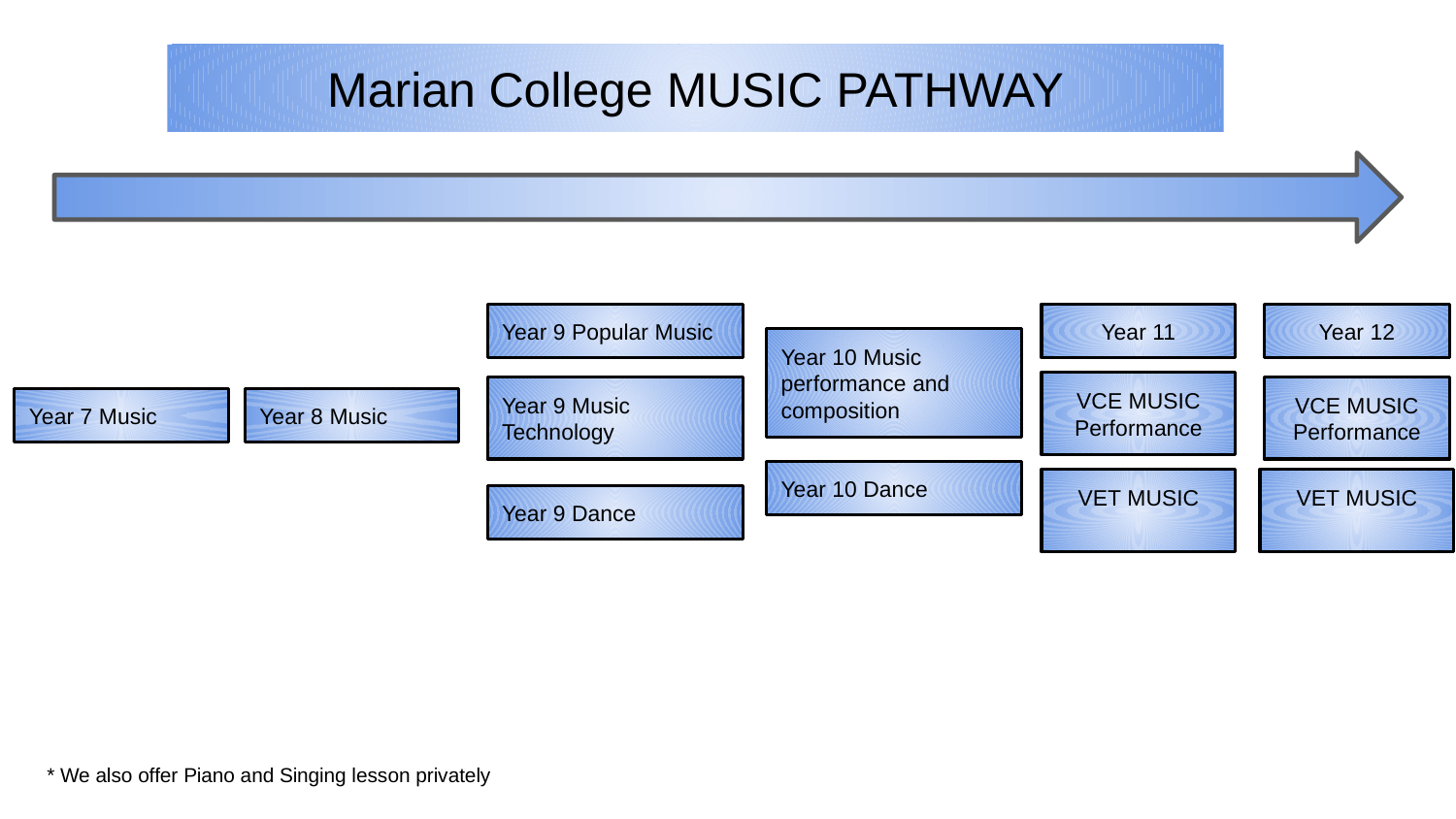

Marian College MUSIC PATHWAY

Year 9 Popular Music
Year 11
Year 12
Year 10 Music performance and composition
VCE MUSIC Performance
Year 9 Music Technology
VCE MUSIC
Performance
Year 7 Music
Year 8 Music
Year 10 Dance
VET MUSIC

VET MUSIC

Year 9 Dance
* We also offer Piano and Singing lesson privately